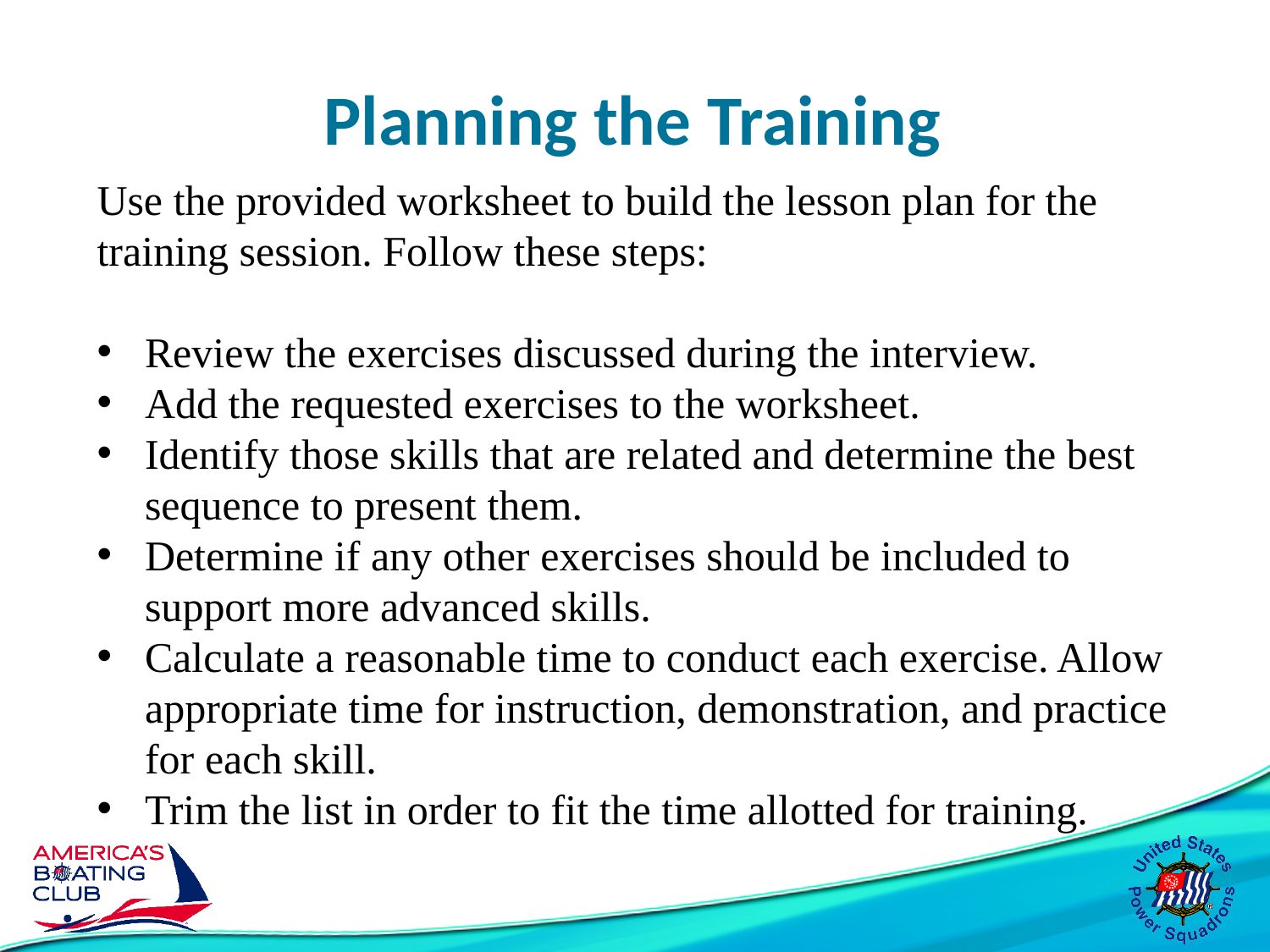

# Planning the Training
Use the provided worksheet to build the lesson plan for the training session. Follow these steps:

Review the exercises discussed during the interview.
Add the requested exercises to the worksheet.
Identify those skills that are related and determine the best sequence to present them.
Determine if any other exercises should be included to support more advanced skills.
Calculate a reasonable time to conduct each exercise. Allow appropriate time for instruction, demonstration, and practice for each skill.
Trim the list in order to fit the time allotted for training.